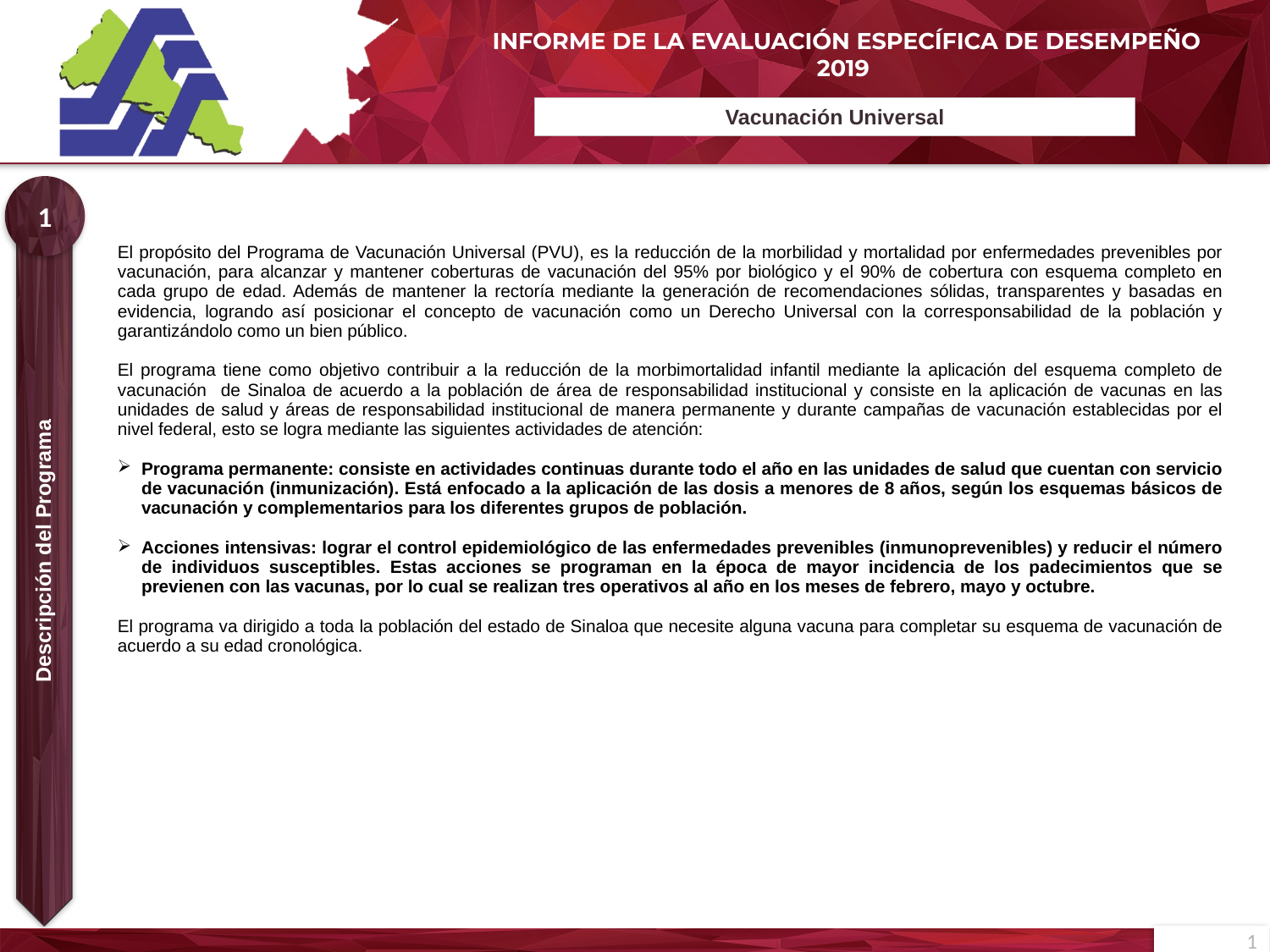

# Vacunación Universal
1
| El propósito del Programa de Vacunación Universal (PVU), es la reducción de la morbilidad y mortalidad por enfermedades prevenibles por vacunación, para alcanzar y mantener coberturas de vacunación del 95% por biológico y el 90% de cobertura con esquema completo en cada grupo de edad. Además de mantener la rectoría mediante la generación de recomendaciones sólidas, transparentes y basadas en evidencia, logrando así posicionar el concepto de vacunación como un Derecho Universal con la corresponsabilidad de la población y garantizándolo como un bien público. El programa tiene como objetivo contribuir a la reducción de la morbimortalidad infantil mediante la aplicación del esquema completo de vacunación de Sinaloa de acuerdo a la población de área de responsabilidad institucional y consiste en la aplicación de vacunas en las unidades de salud y áreas de responsabilidad institucional de manera permanente y durante campañas de vacunación establecidas por el nivel federal, esto se logra mediante las siguientes actividades de atención: Programa permanente: consiste en actividades continuas durante todo el año en las unidades de salud que cuentan con servicio de vacunación (inmunización). Está enfocado a la aplicación de las dosis a menores de 8 años, según los esquemas básicos de vacunación y complementarios para los diferentes grupos de población. Acciones intensivas: lograr el control epidemiológico de las enfermedades prevenibles (inmunoprevenibles) y reducir el número de individuos susceptibles. Estas acciones se programan en la época de mayor incidencia de los padecimientos que se previenen con las vacunas, por lo cual se realizan tres operativos al año en los meses de febrero, mayo y octubre. El programa va dirigido a toda la población del estado de Sinaloa que necesite alguna vacuna para completar su esquema de vacunación de acuerdo a su edad cronológica. |
| --- |
Descripción del Programa

1